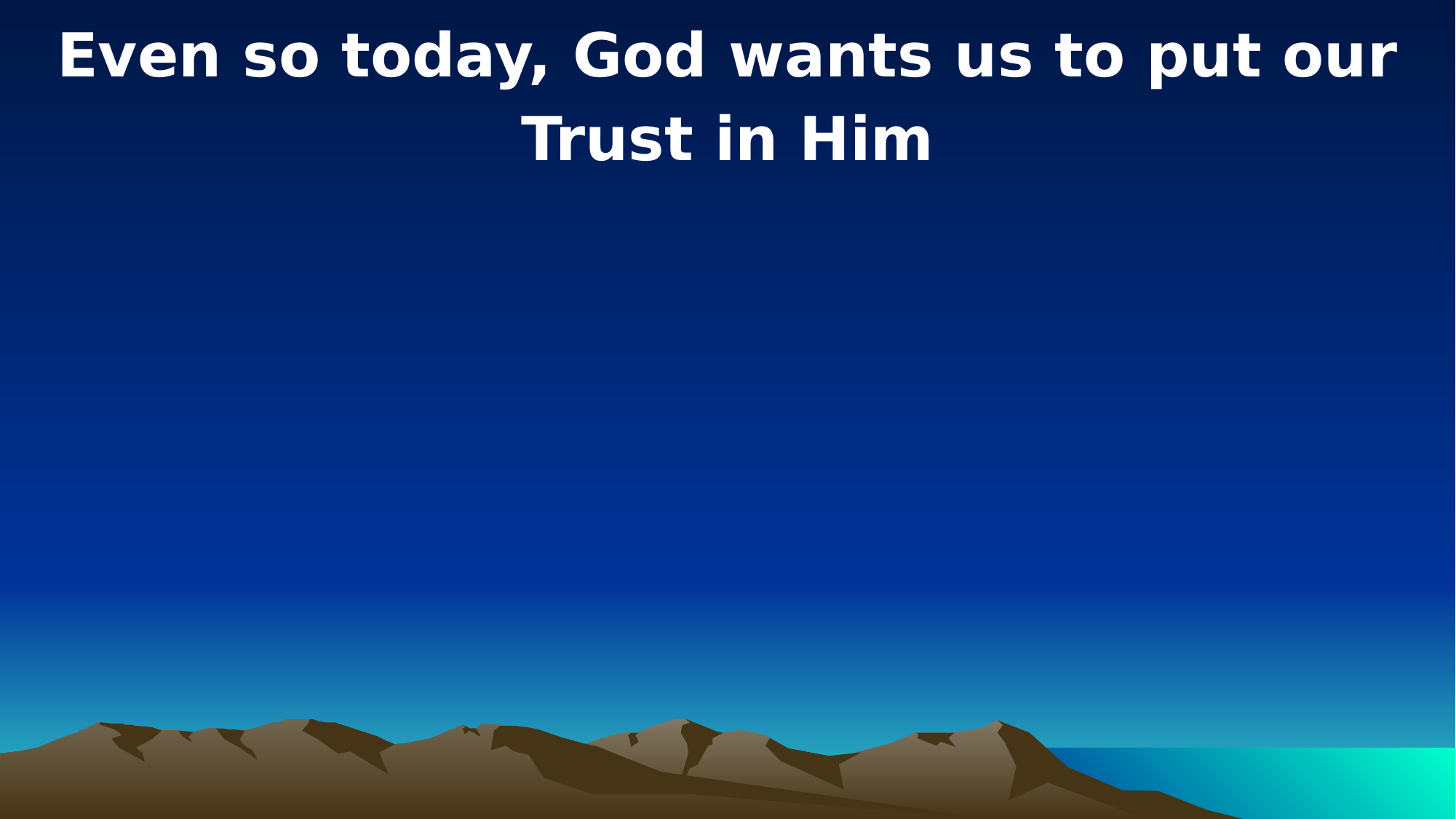

Even so today, God wants us to put our Trust in Him